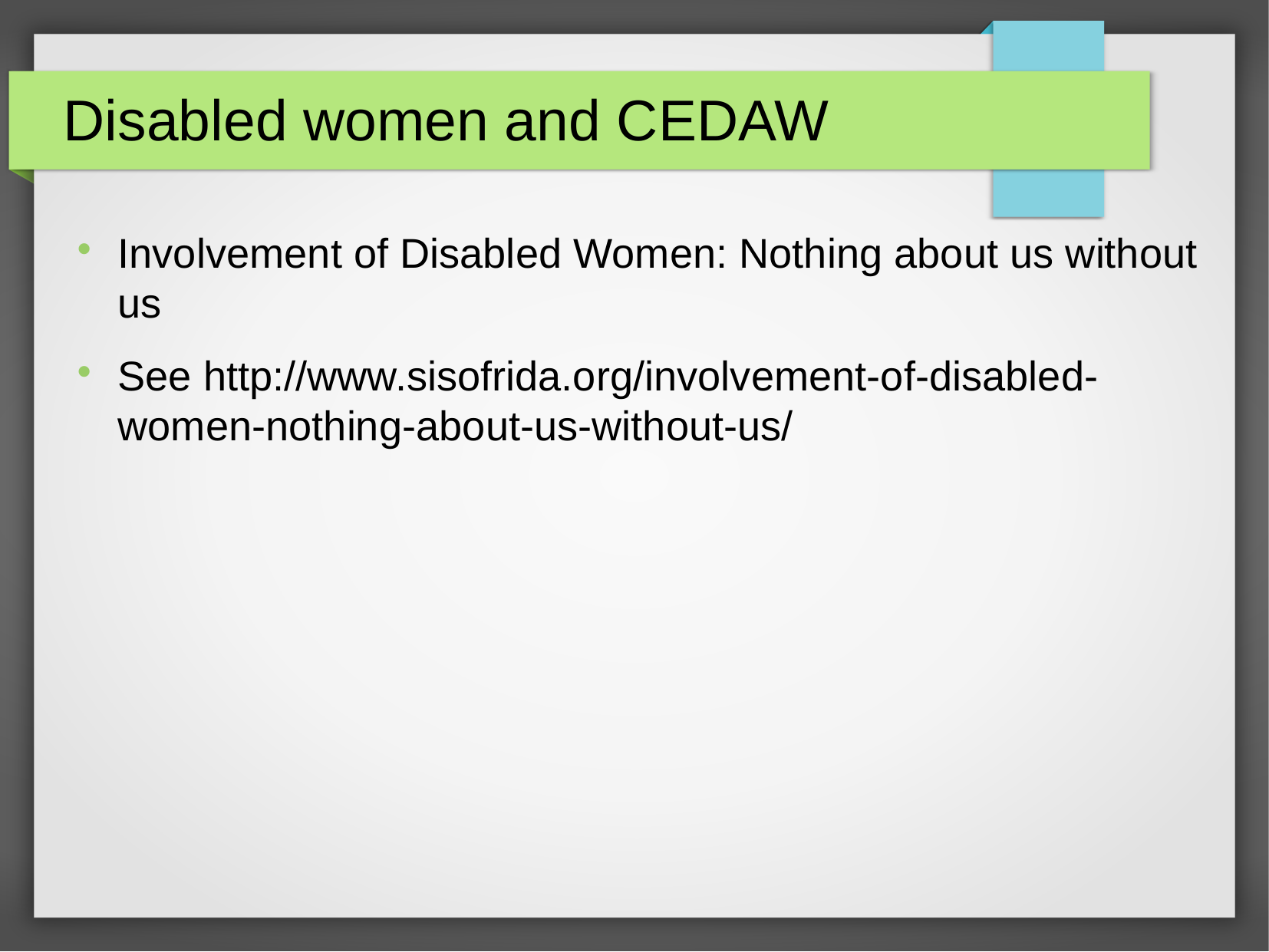

Disabled women and CEDAW
Involvement of Disabled Women: Nothing about us without us
See http://www.sisofrida.org/involvement-of-disabled-women-nothing-about-us-without-us/